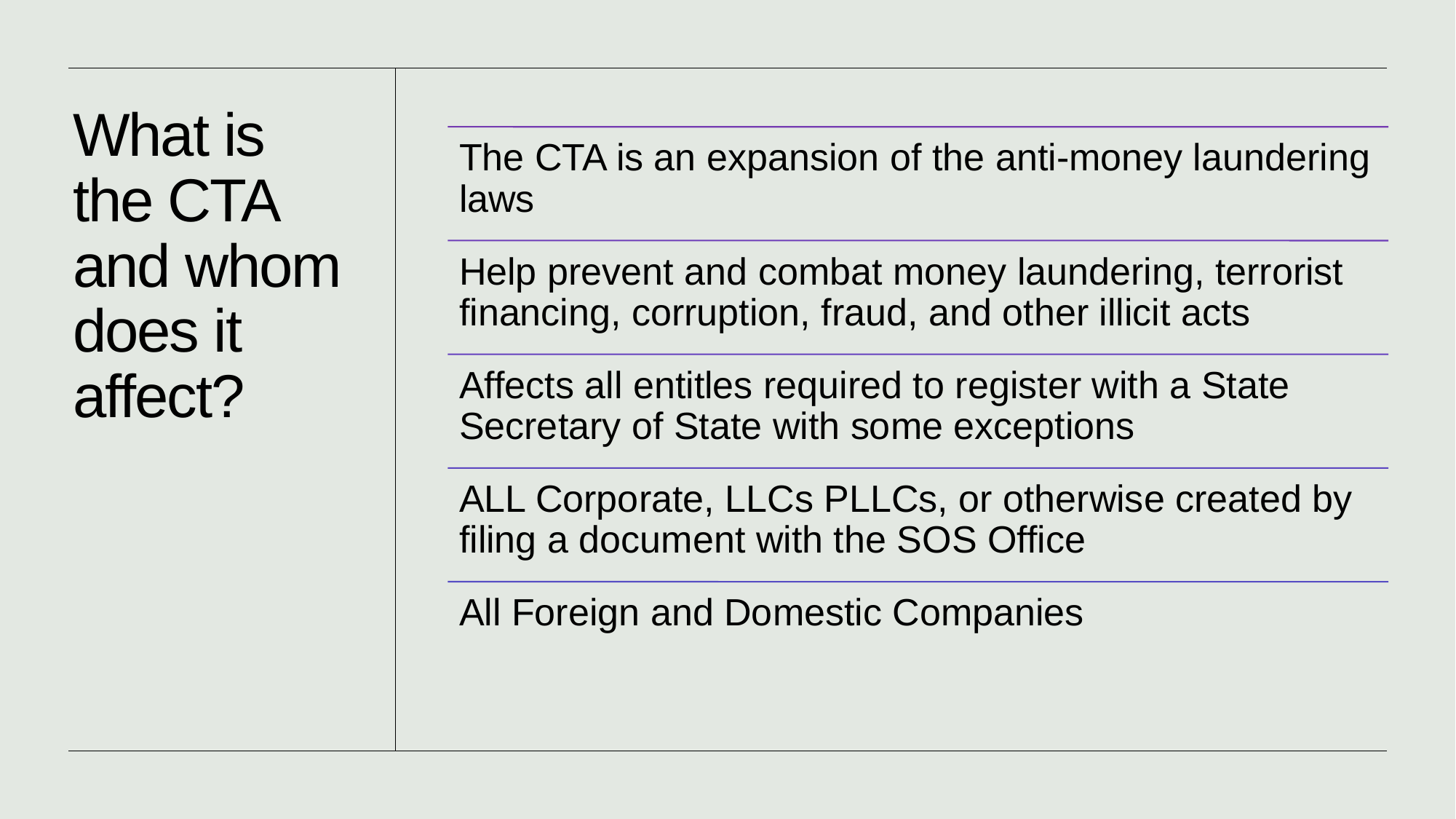

# What is the CTA and whom does it affect?
The CTA is an expansion of the anti-money laundering laws
Help prevent and combat money laundering, terrorist financing, corruption, fraud, and other illicit acts
Affects all entitles required to register with a State Secretary of State with some exceptions
ALL Corporate, LLCs PLLCs, or otherwise created by filing a document with the SOS Office
All Foreign and Domestic Companies